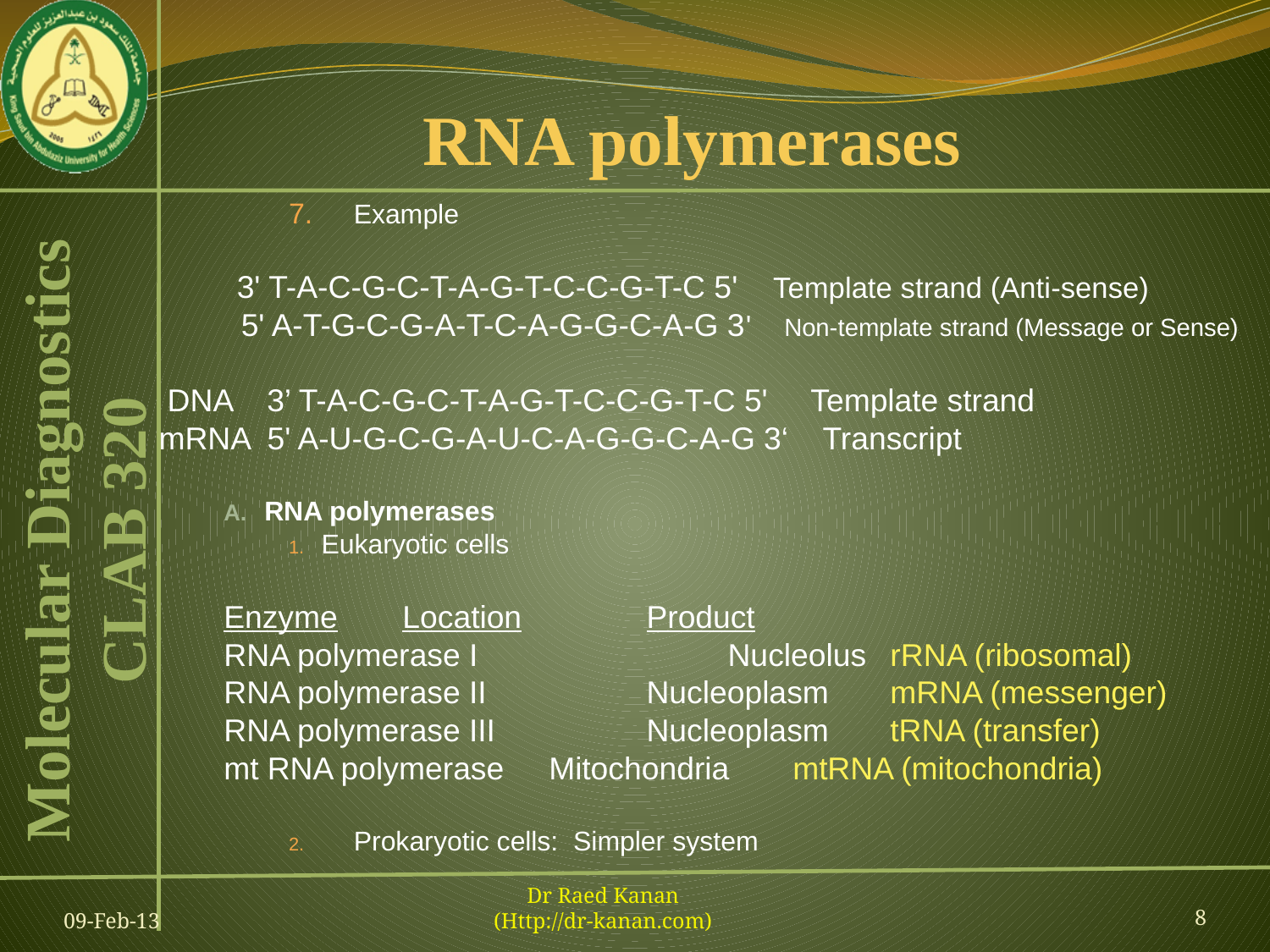

# RNA polymerases
Example

         3' T-A-C-G-C-T-A-G-T-C-C-G-T-C 5'    Template strand (Anti-sense)
  5' A-T-G-C-G-A-T-C-A-G-G-C-A-G 3'    Non-template strand (Message or Sense)

 DNA    3’ T-A-C-G-C-T-A-G-T-C-C-G-T-C 5'     Template strand
mRNA  5' A-U-G-C-G-A-U-C-A-G-G-C-A-G 3‘    Transcript

RNA polymerases
Eukaryotic cells

Enzyme			Location			Product
RNA polymerase I 	           	Nucleolus	rRNA (ribosomal)
RNA polymerase II		Nucleoplasm	mRNA (messenger)
RNA polymerase III		Nucleoplasm	tRNA (transfer)
mt RNA polymerase		Mitochondria	mtRNA (mitochondria)

Prokaryotic cells:  Simpler system

09-Feb-13
Dr Raed Kanan
(Http://dr-kanan.com)
8